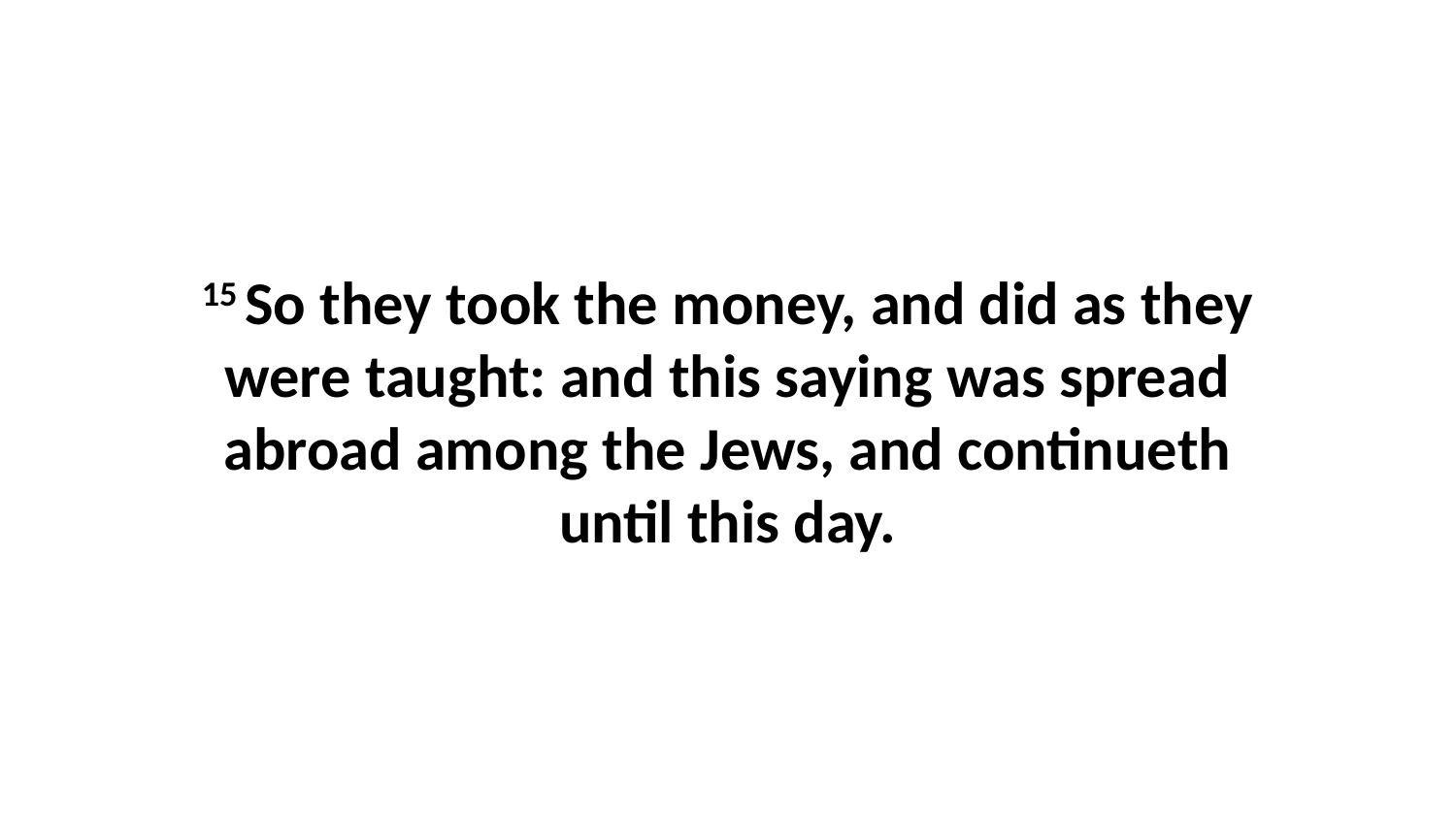

15 So they took the money, and did as they were taught: and this saying was spread abroad among the Jews, and continueth until this day.